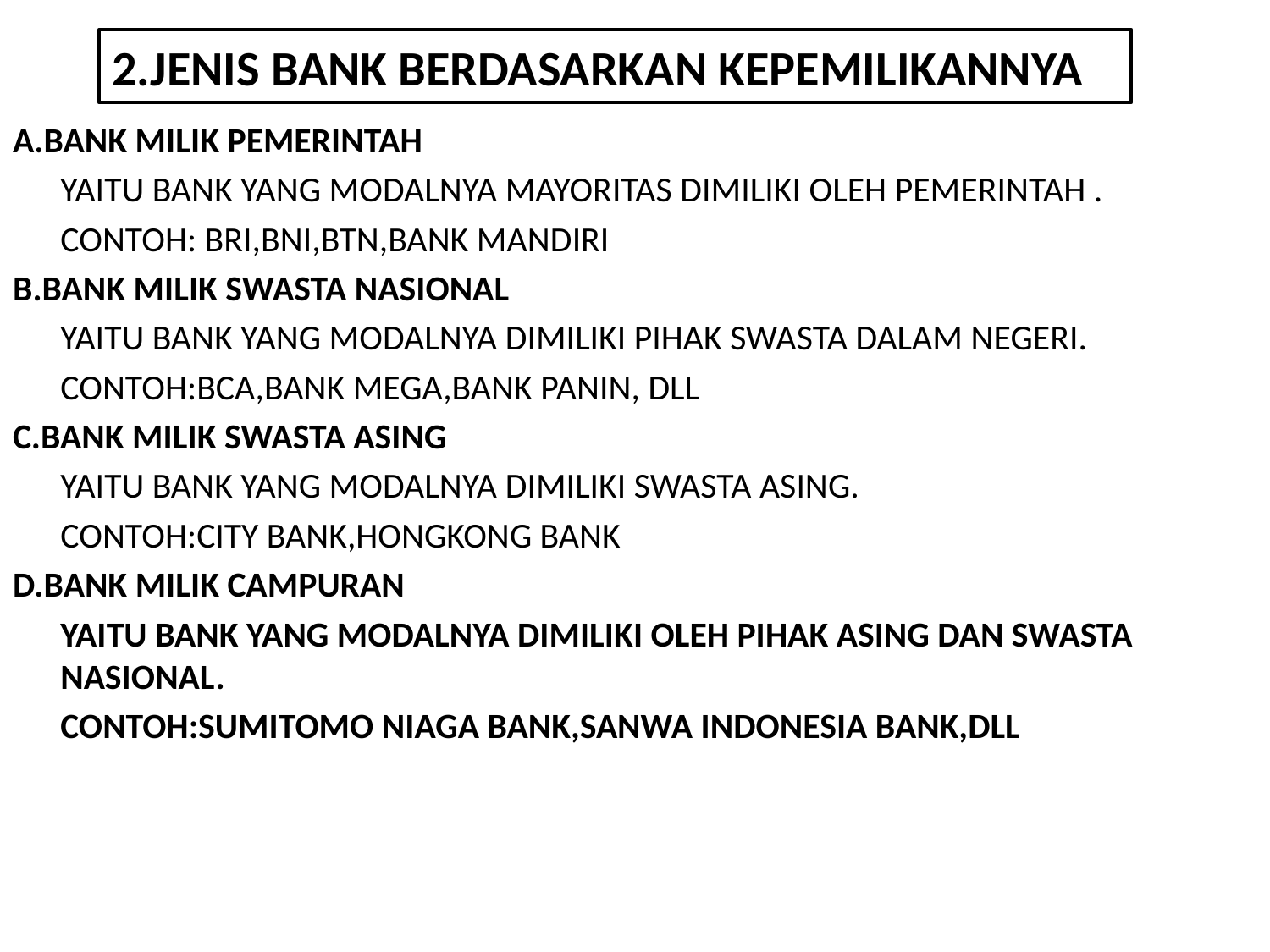

# 2.JENIS BANK BERDASARKAN KEPEMILIKANNYA
A.BANK MILIK PEMERINTAH
	YAITU BANK YANG MODALNYA MAYORITAS DIMILIKI OLEH PEMERINTAH .
	CONTOH: BRI,BNI,BTN,BANK MANDIRI
B.BANK MILIK SWASTA NASIONAL
	YAITU BANK YANG MODALNYA DIMILIKI PIHAK SWASTA DALAM NEGERI.
	CONTOH:BCA,BANK MEGA,BANK PANIN, DLL
C.BANK MILIK SWASTA ASING
	YAITU BANK YANG MODALNYA DIMILIKI SWASTA ASING.
	CONTOH:CITY BANK,HONGKONG BANK
D.BANK MILIK CAMPURAN
	YAITU BANK YANG MODALNYA DIMILIKI OLEH PIHAK ASING DAN SWASTA NASIONAL.
	CONTOH:SUMITOMO NIAGA BANK,SANWA INDONESIA BANK,DLL